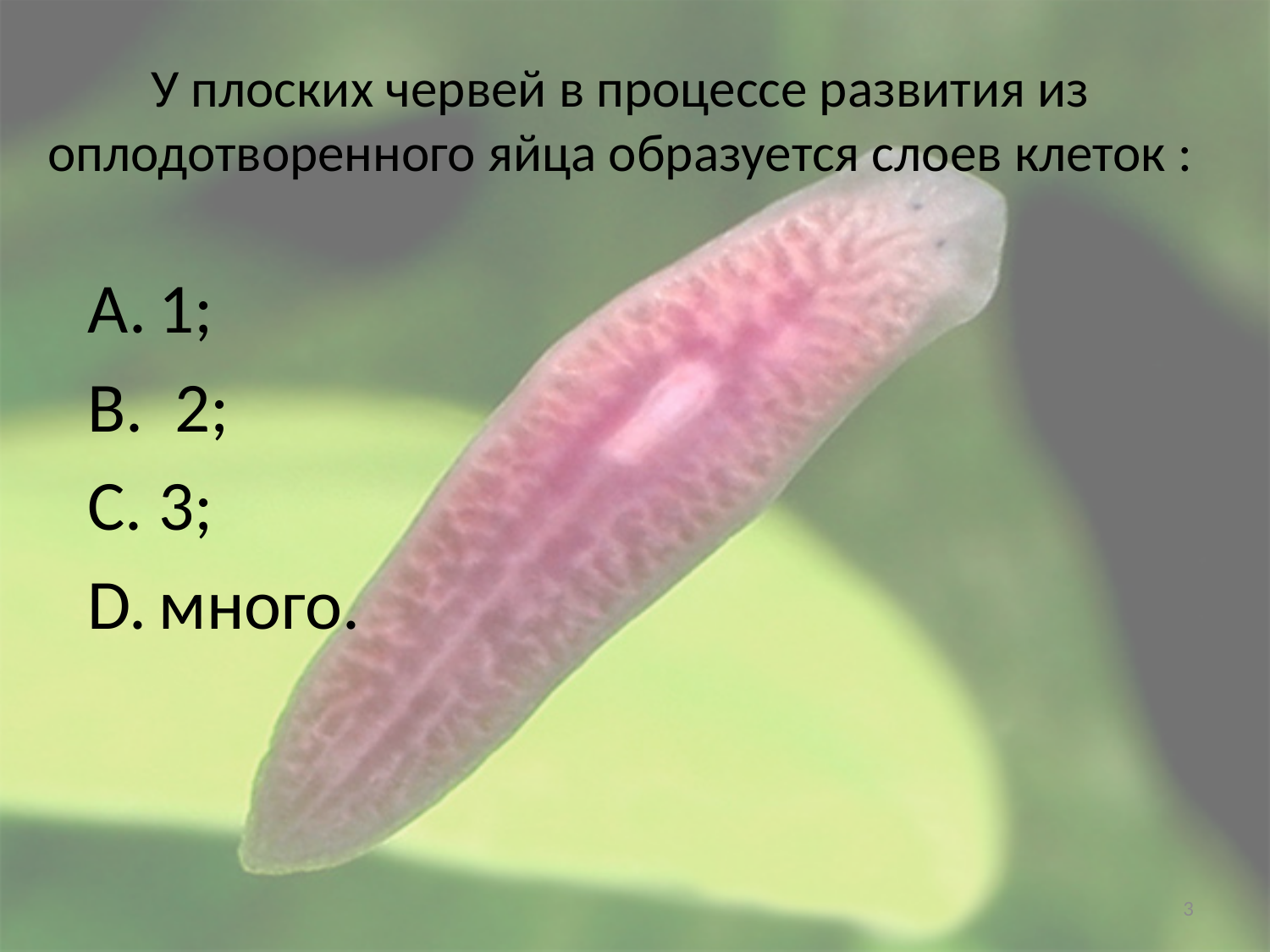

# У плоских червей в процессе развития из оплодотворенного яйца образуется слоев клеток :
1;
 2;
3;
много.
3